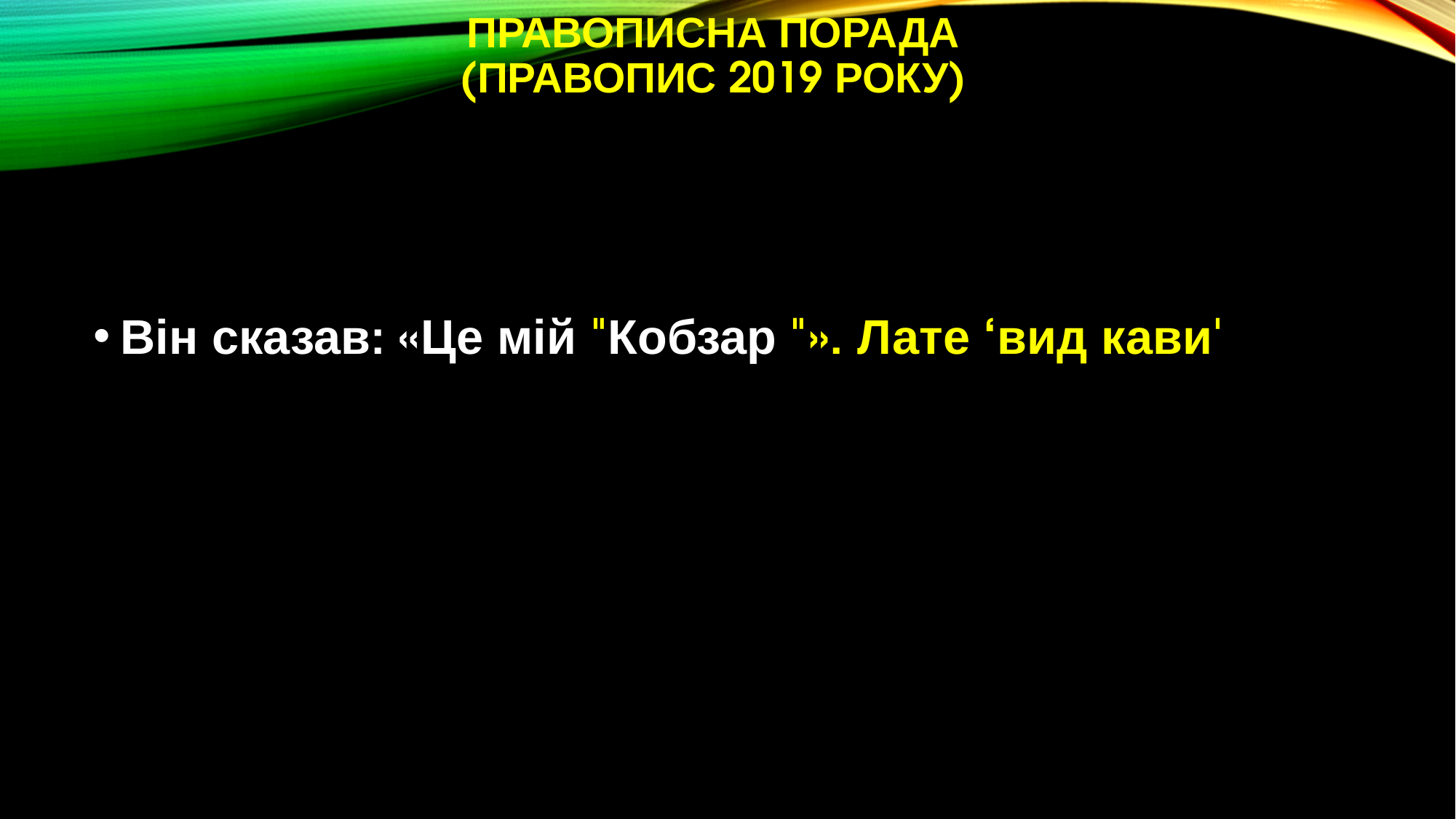

# ПРАВОПИСНА ПОРАДА (правопис 2019 року)

Він сказав: «Це мій "Кобзар "». Лате ‘вид кави'